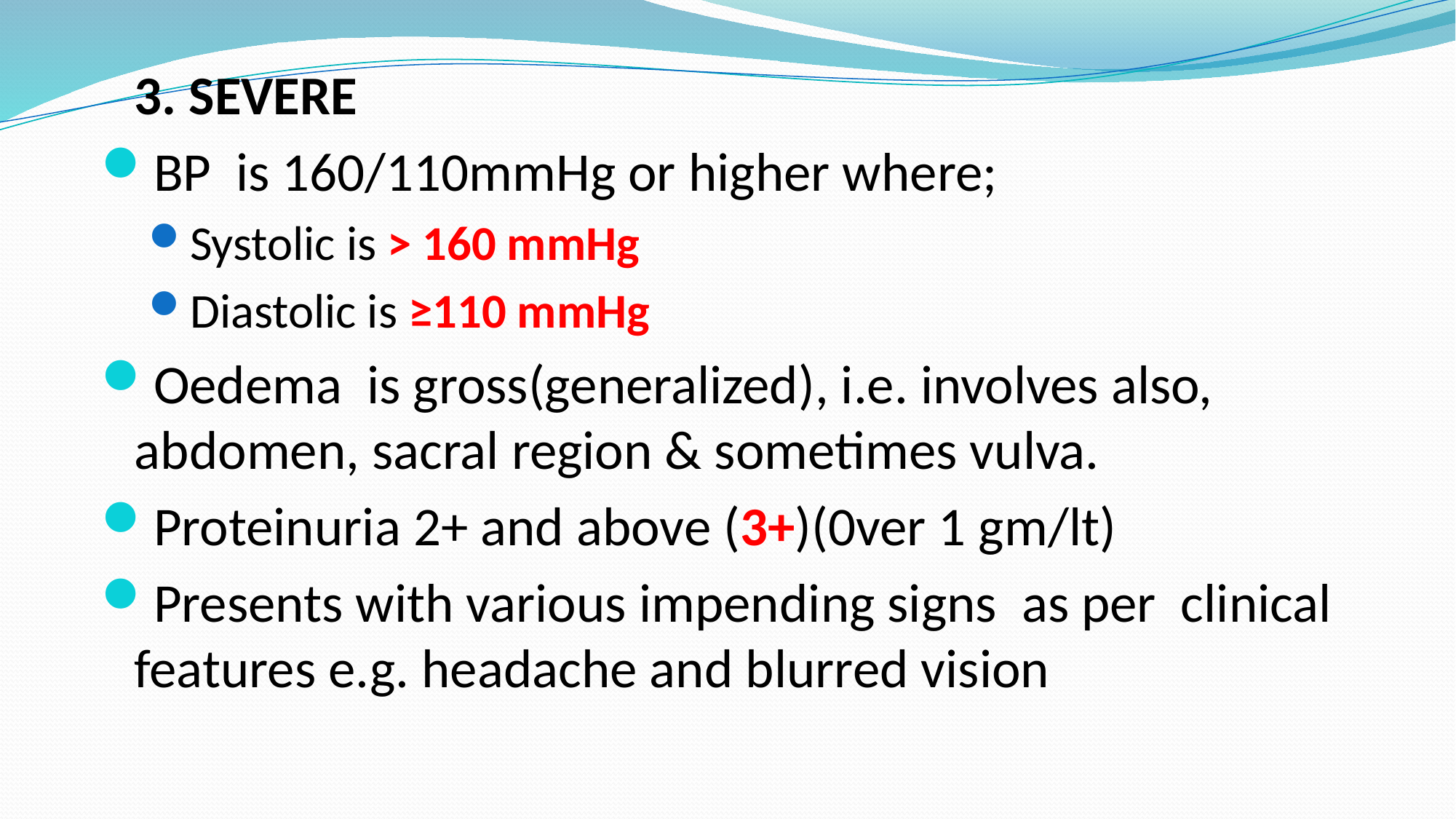

3. SEVERE
BP  is 160/110mmHg or higher where;
Systolic is > 160 mmHg
Diastolic is ≥110 mmHg
Oedema  is gross(generalized), i.e. involves also, abdomen, sacral region & sometimes vulva.
Proteinuria 2+ and above (3+)(0ver 1 gm/lt)
Presents with various impending signs  as per  clinical features e.g. headache and blurred vision